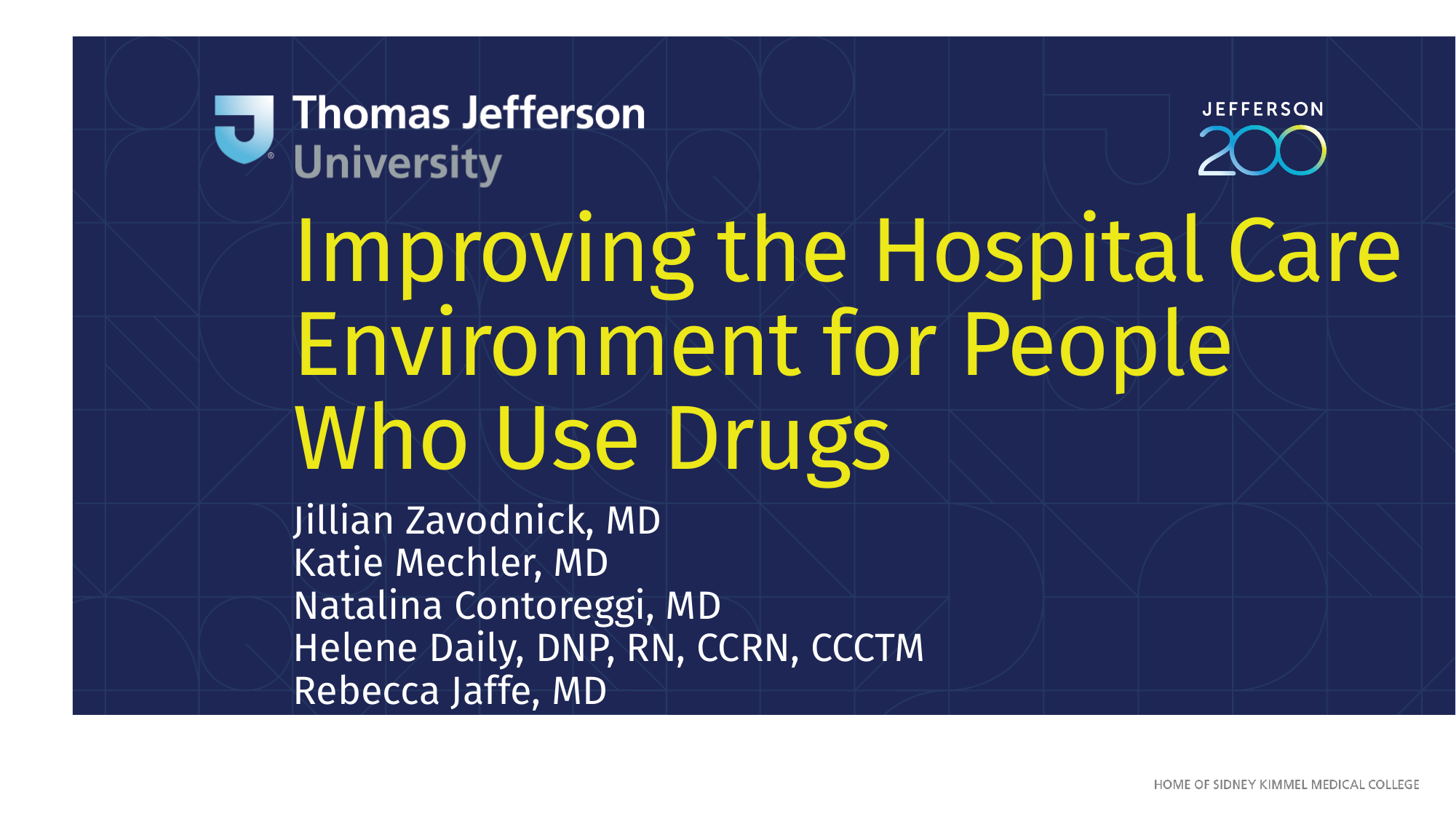

# Improving the Hospital Care Environment for People Who Use Drugs
Jillian Zavodnick, MD
Katie Mechler, MD
Natalina Contoreggi, MD
Helene Daily, DNP, RN, CCRN, CCCTM
Rebecca Jaffe, MD